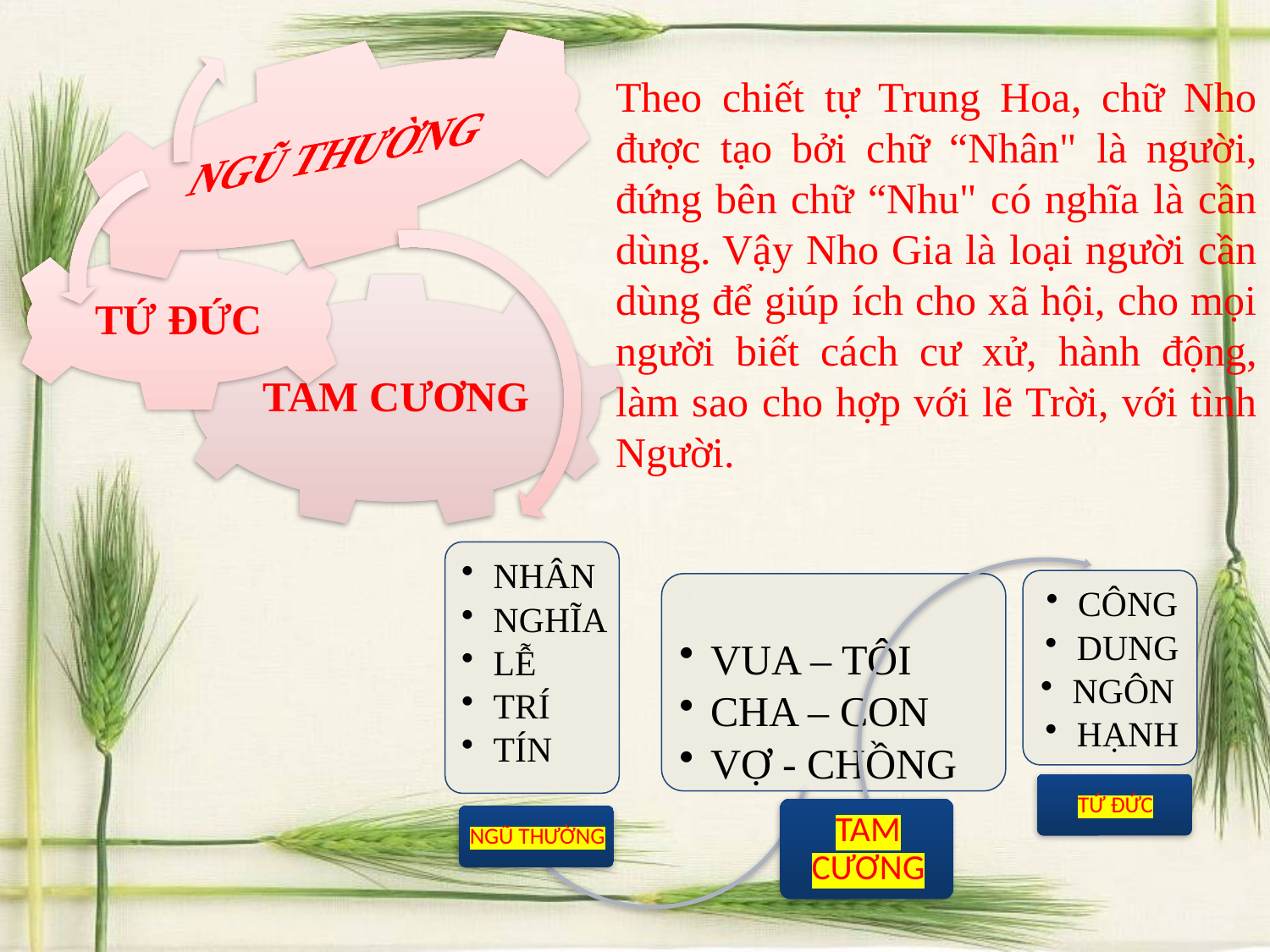

TAM CƯƠNG
TỨ ĐỨC
NGŨ THƯỜNG
Theo chiết tự Trung Hoa, chữ Nho được tạo bởi chữ “Nhân" là người, đứng bên chữ “Nhu" có nghĩa là cần dùng. Vậy Nho Gia là loại người cần dùng để giúp ích cho xã hội, cho mọi người biết cách cư xử, hành động, làm sao cho hợp với lẽ Trời, với tình Người.
NHÂN
NGHĨA
LỄ
TRÍ
TÍN
NGŨ THƯỜNG
VUA – TÔI
CHA – CON
VỢ - CHỒNG
TAM CƯƠNG
CÔNG
DUNG
NGÔN
HẠNH
TỨ ĐỨC